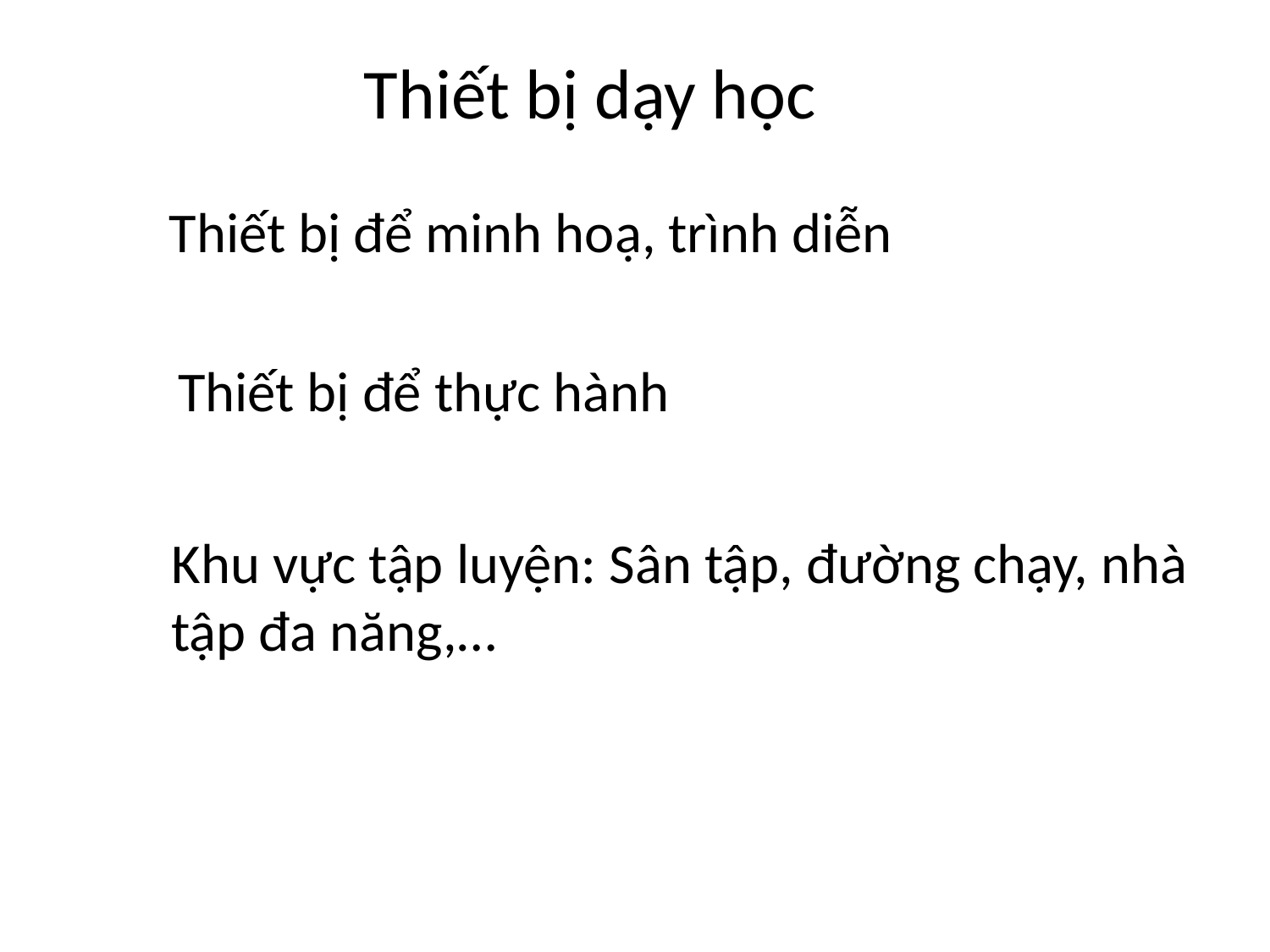

Thiết bị dạy học
Thiết bị để minh hoạ, trình diễn
Thiết bị để thực hành
Khu vực tập luyện: Sân tập, đường chạy, nhà tập đa năng,…